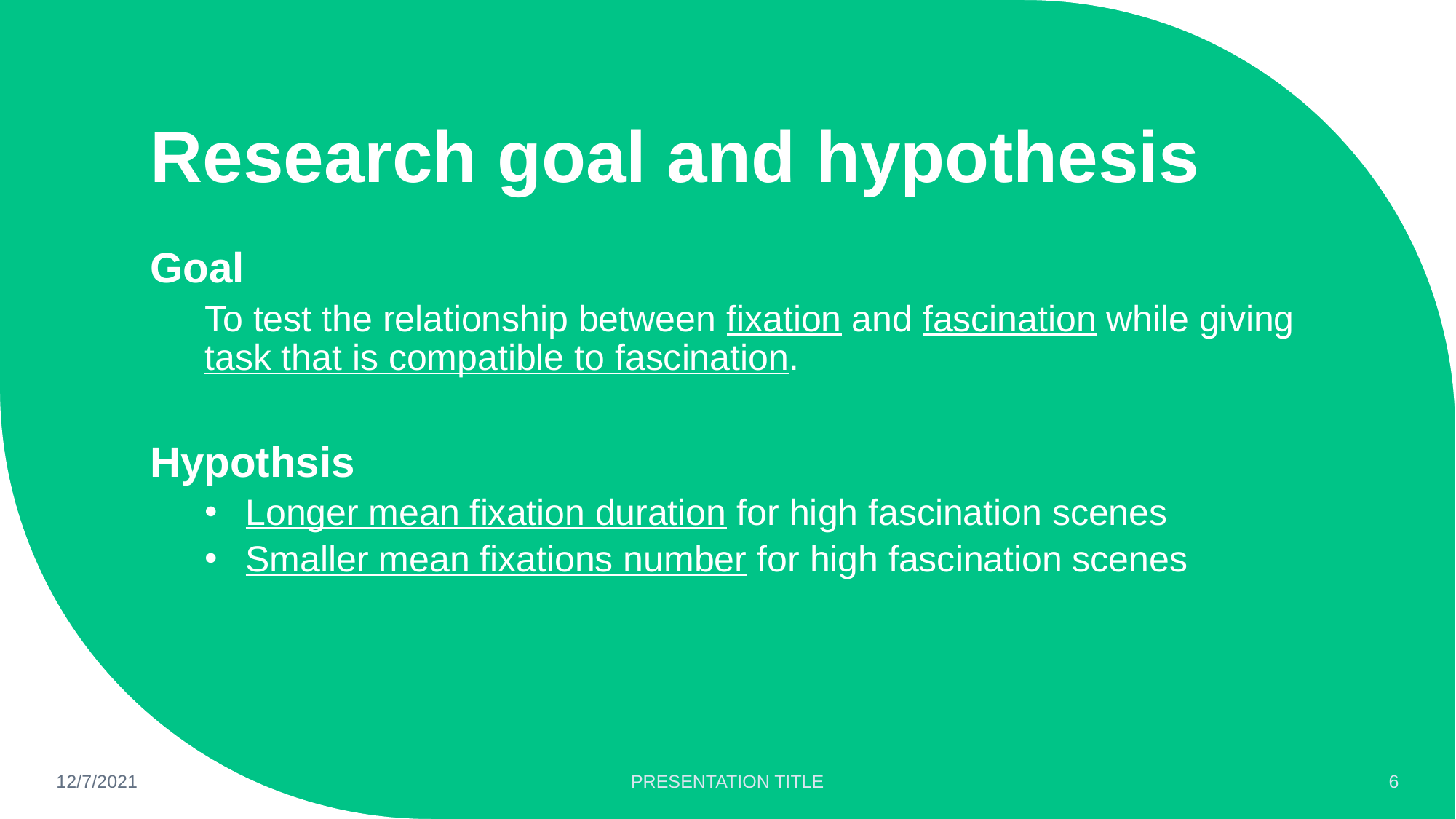

# Research goal and hypothesis
Goal
To test the relationship between fixation and fascination while giving task that is compatible to fascination.

Hypothsis
Longer mean fixation duration for high fascination scenes
Smaller mean fixations number for high fascination scenes
12/7/2021
PRESENTATION TITLE
6